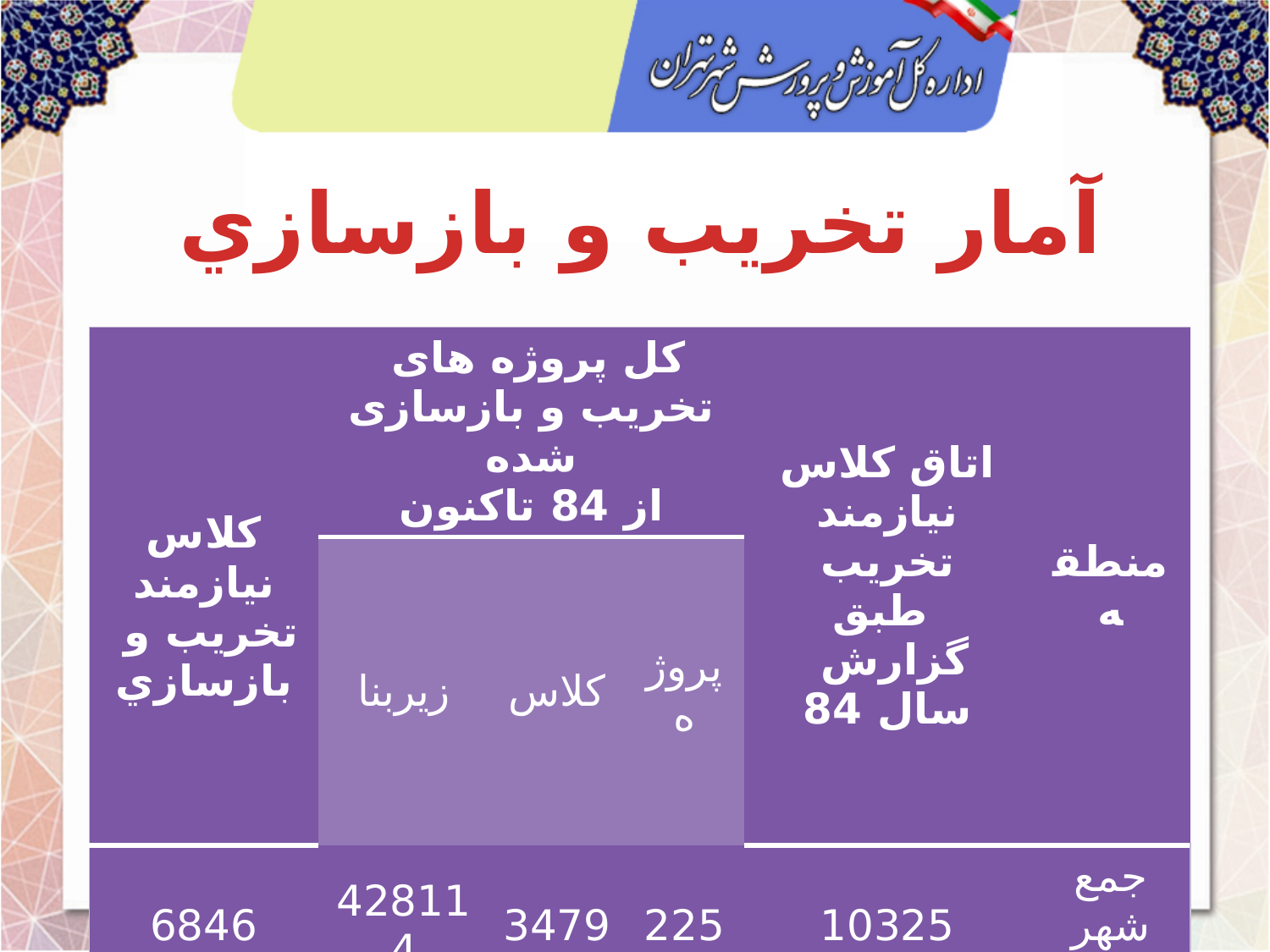

آمار تخريب و بازسازي
| کلاس نيازمند تخریب و بازسازي | کل پروژه های تخریب و بازسازی شده از 84 تاكنون |  |  | اتاق کلاس نیازمند تخریب طبق گزارش سال 84 | منطقه |
| --- | --- | --- | --- | --- | --- |
|  | زیربنا | کلاس | پروژه |  |  |
| 6846 | 428114 | 3479 | 225 | 10325 | جمع شهر تهران |